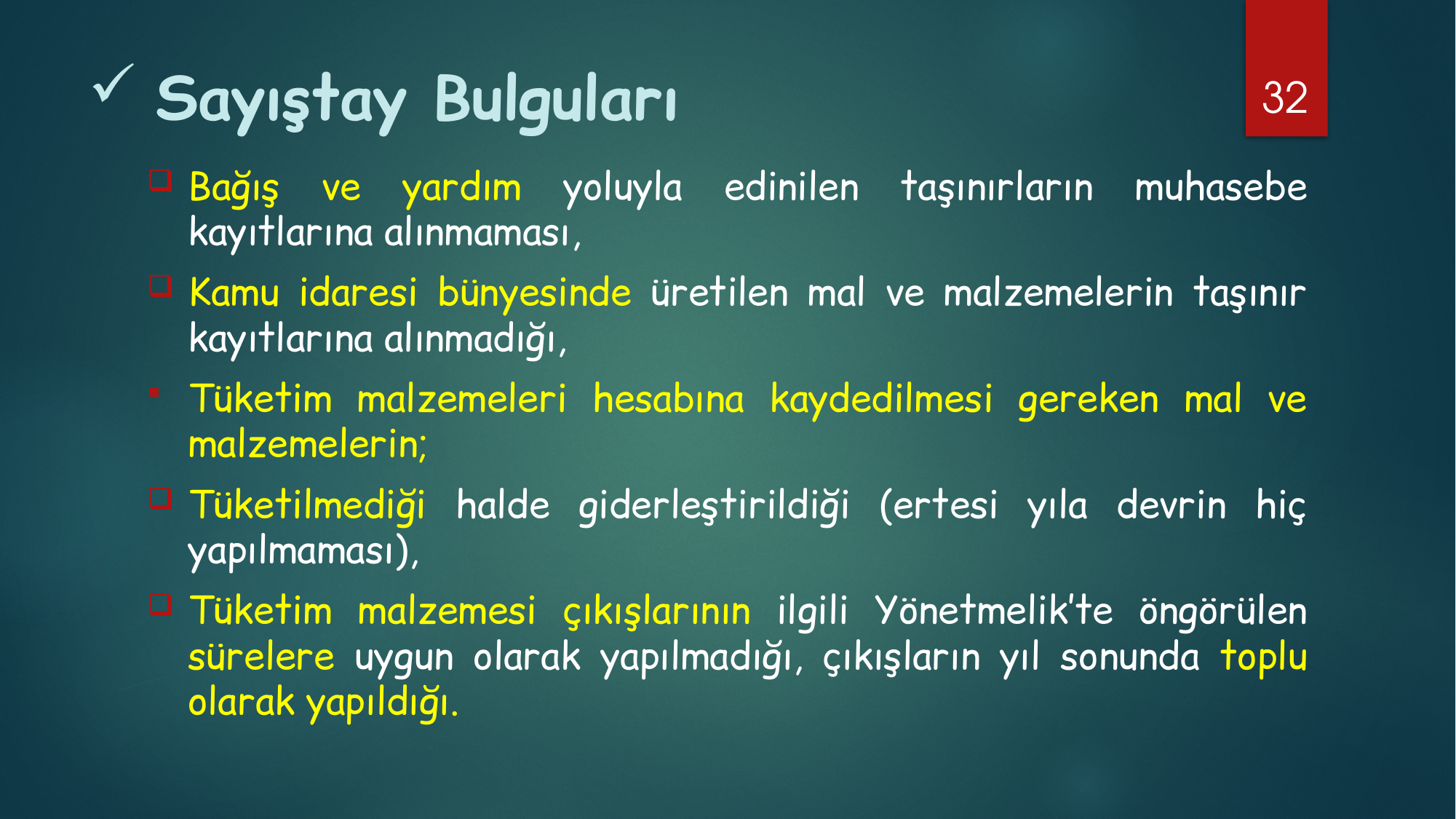

32
# Sayıştay Bulguları
Bağış ve yardım yoluyla edinilen taşınırların muhasebe kayıtlarına alınmaması,
Kamu idaresi bünyesinde üretilen mal ve malzemelerin taşınır kayıtlarına alınmadığı,
Tüketim malzemeleri hesabına kaydedilmesi gereken mal ve malzemelerin;
Tüketilmediği halde giderleştirildiği (ertesi yıla devrin hiç yapılmaması),
Tüketim malzemesi çıkışlarının ilgili Yönetmelik’te öngörülen sürelere uygun olarak yapılmadığı, çıkışların yıl sonunda toplu olarak yapıldığı.